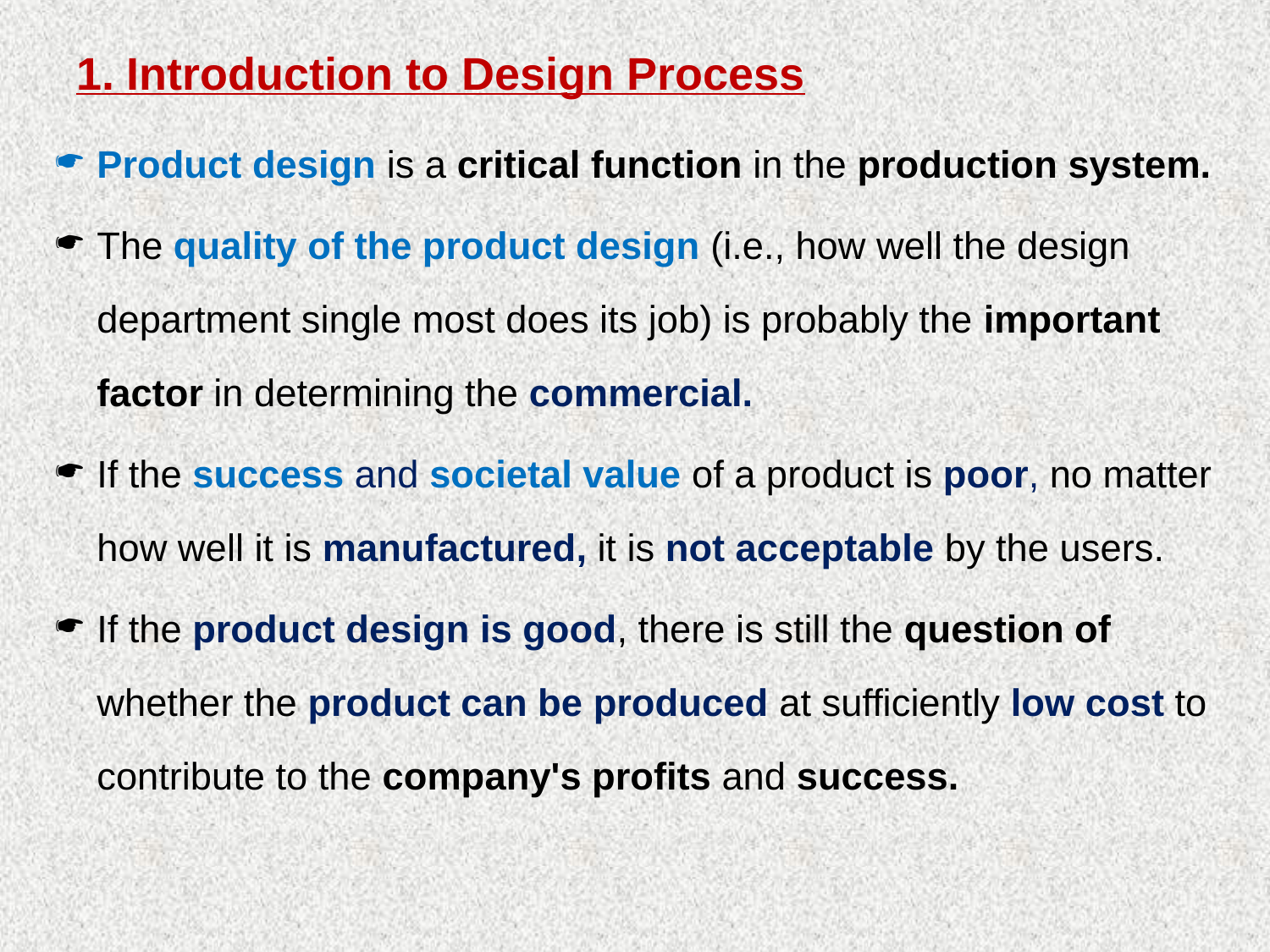

# 1. Introduction to Design Process
Product design is a critical function in the production system.
The quality of the product design (i.e., how well the design department single most does its job) is probably the important factor in determining the commercial.
If the success and societal value of a product is poor, no matter how well it is manufactured, it is not acceptable by the users.
If the product design is good, there is still the question of whether the product can be produced at sufficiently low cost to contribute to the company's profits and success.